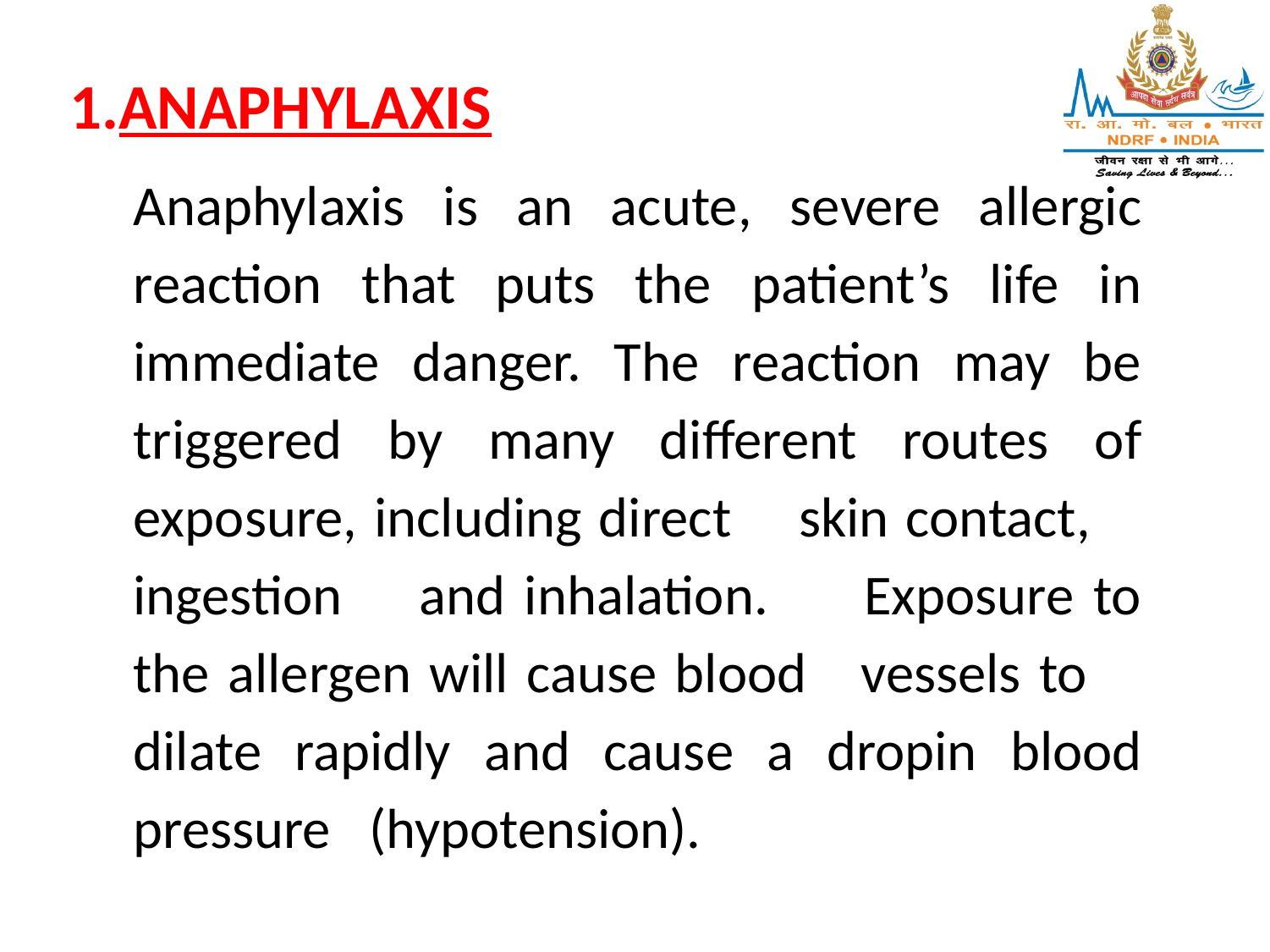

ANAPHYLAXIS
Anaphylaxis is an acute, severe allergic reaction that puts the patient’s life in immediate danger. The reaction may be triggered by many different routes of exposure, including direct    skin contact,    ingestion    and inhalation.     Exposure to the allergen will cause blood   vessels to    dilate rapidly and cause a dropin blood pressure   (hypotension).